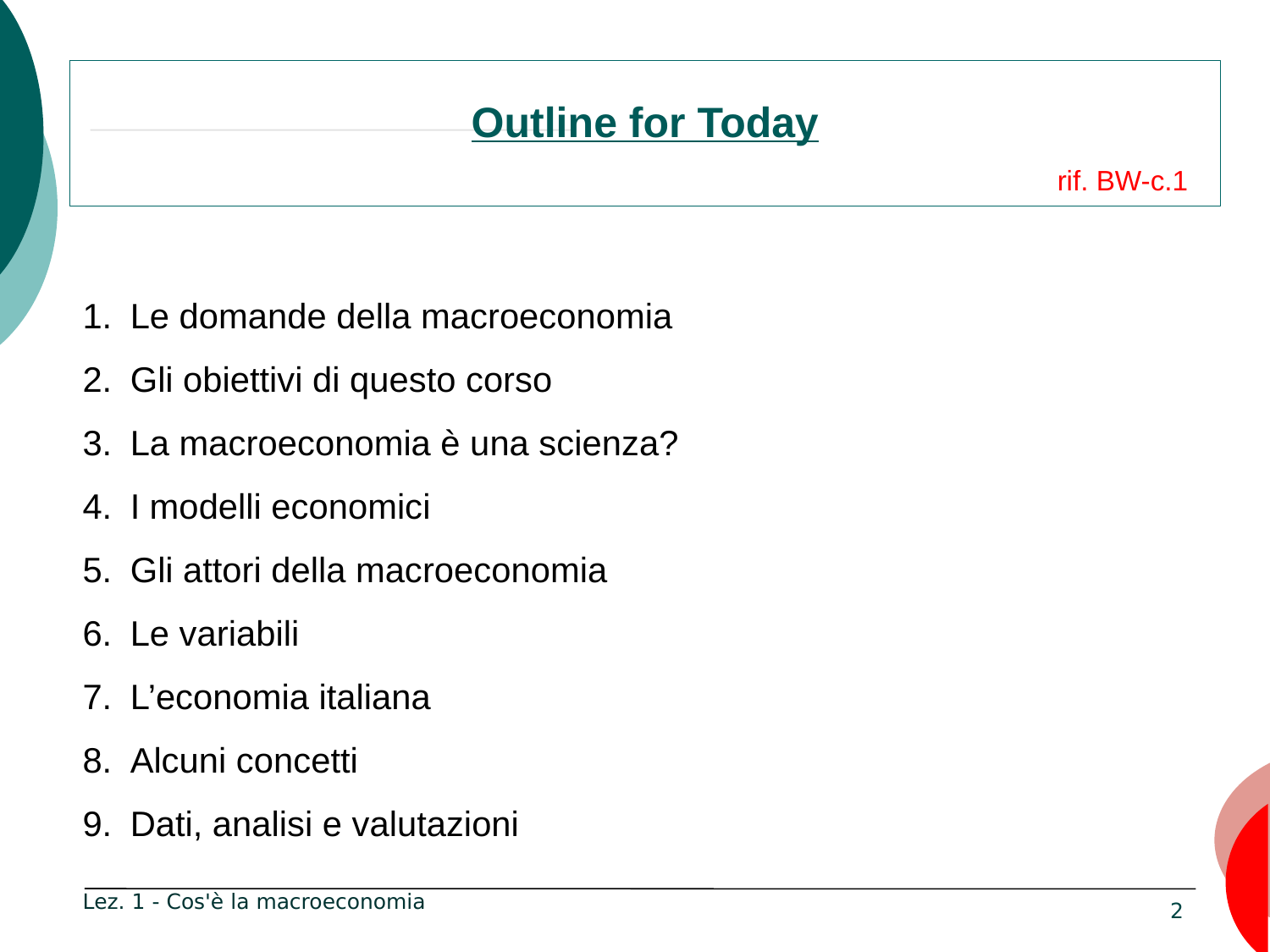

Outline for Today
                                                                                                                          rif. BW-c.1

Le domande della macroeconomia
Gli obiettivi di questo corso
La macroeconomia è una scienza?
I modelli economici
Gli attori della macroeconomia
Le variabili
L’economia italiana
Alcuni concetti
Dati, analisi e valutazioni
Lez. 1 - Cos'è la macroeconomia